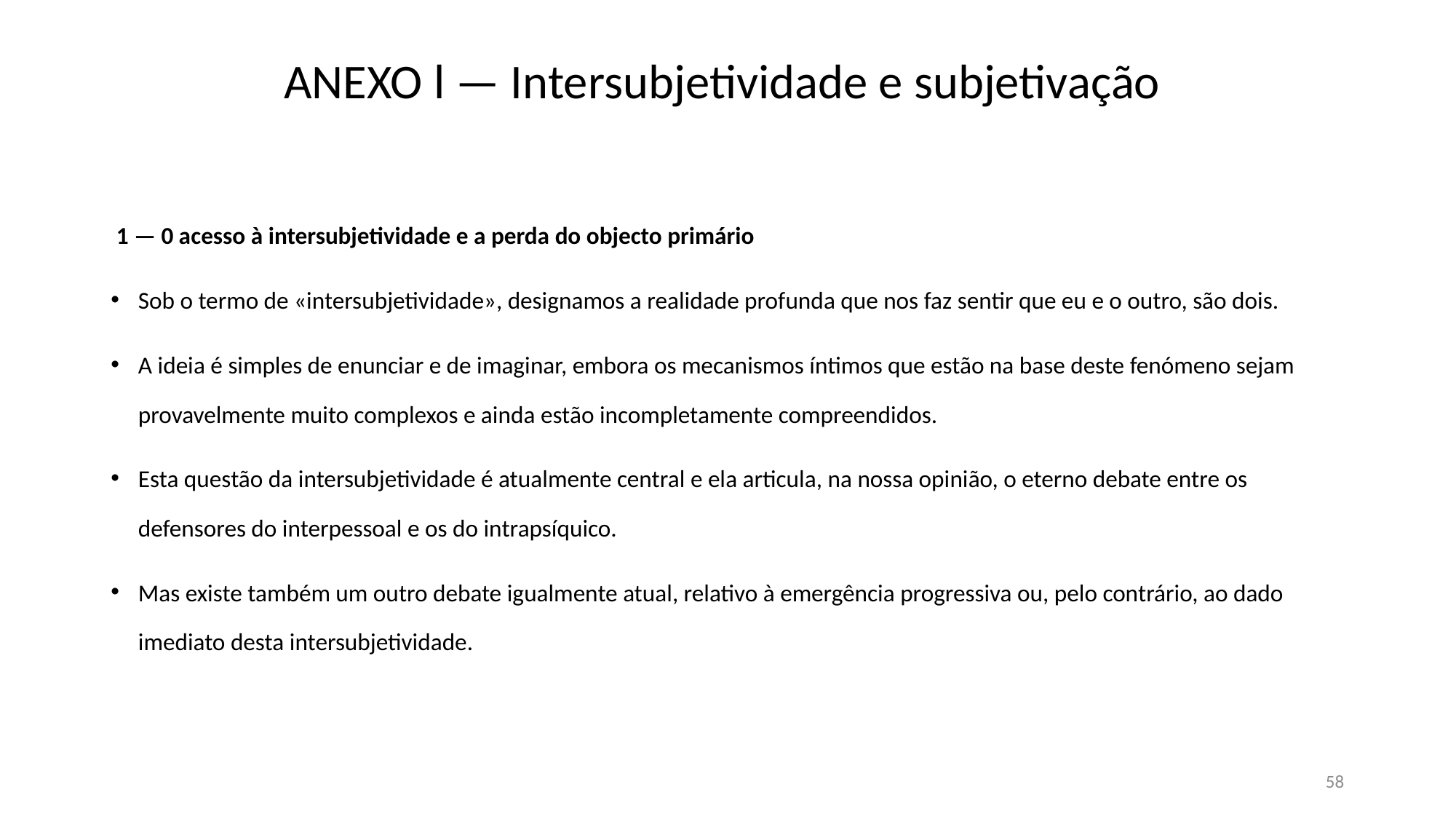

# ANEXO l — Intersubjetividade e subjetivação
 1 — 0 acesso à intersubjetividade e a perda do objecto primário
Sob o termo de «intersubjetividade», designamos a realidade profunda que nos faz sentir que eu e o outro, são dois.
A ideia é simples de enunciar e de imaginar, embora os mecanismos íntimos que estão na base deste fenómeno sejam provavelmente muito complexos e ainda estão incompletamente compreendidos.
Esta questão da intersubjetividade é atualmente central e ela articula, na nossa opinião, o eterno debate entre os defensores do interpessoal e os do intrapsíquico.
Mas existe também um outro debate igualmente atual, relativo à emergência progressiva ou, pelo contrário, ao dado imediato desta intersubjetividade.
58